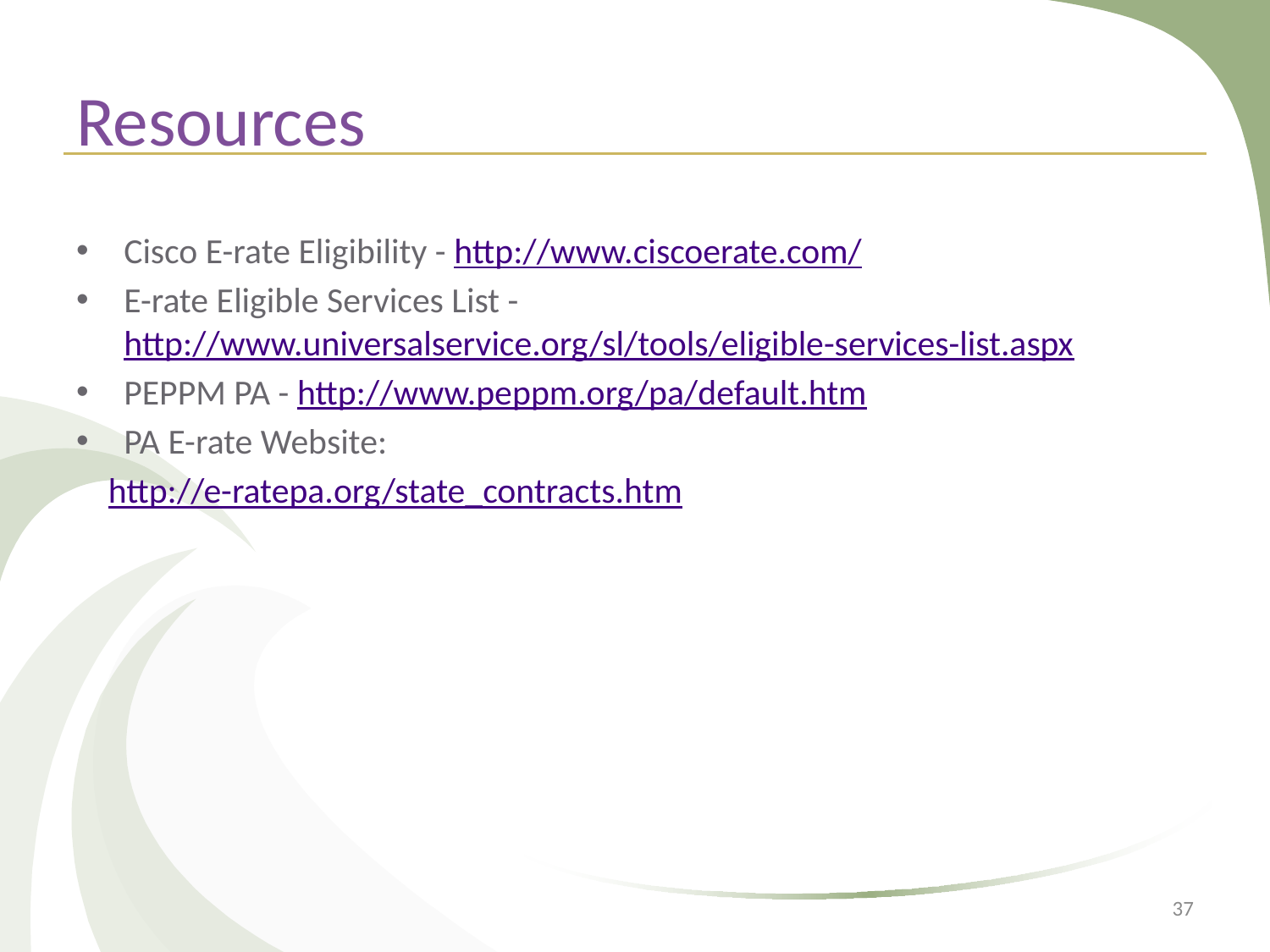

# Resources
Cisco E-rate Eligibility - http://www.ciscoerate.com/
E-rate Eligible Services List - http://www.universalservice.org/sl/tools/eligible-services-list.aspx
PEPPM PA - http://www.peppm.org/pa/default.htm
PA E-rate Website:
    http://e-ratepa.org/state_contracts.htm

37